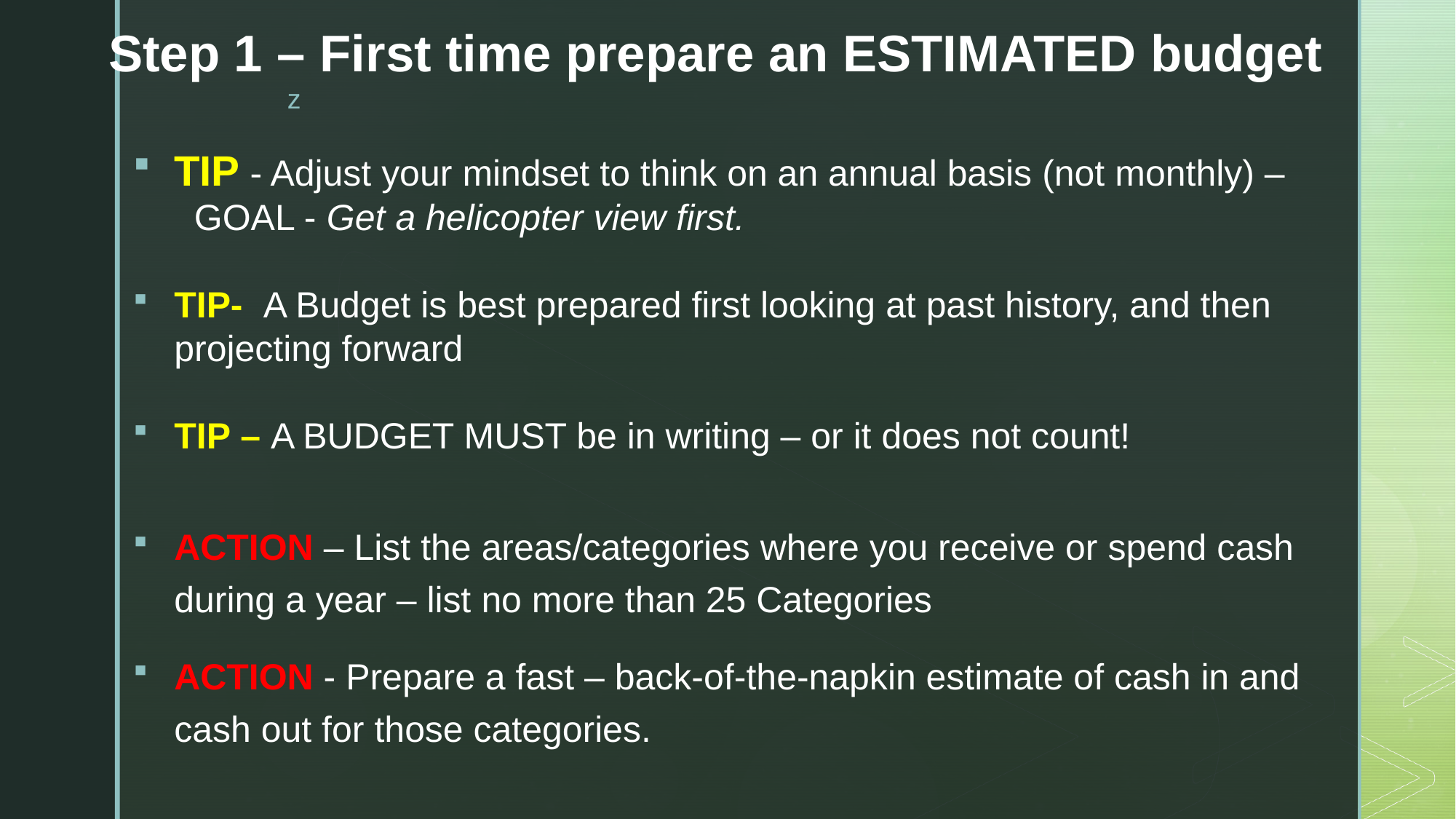

# Step 1 – First time prepare an ESTIMATED budget

TIP - Adjust your mindset to think on an annual basis (not monthly) –
      GOAL - Get a helicopter view first.

TIP-  A Budget is best prepared first looking at past history, and then projecting forward

TIP – A BUDGET MUST be in writing – or it does not count!

ACTION – List the areas/categories where you receive or spend cash during a year – list no more than 25 Categories
ACTION - Prepare a fast – back-of-the-napkin estimate of cash in and cash out for those categories.